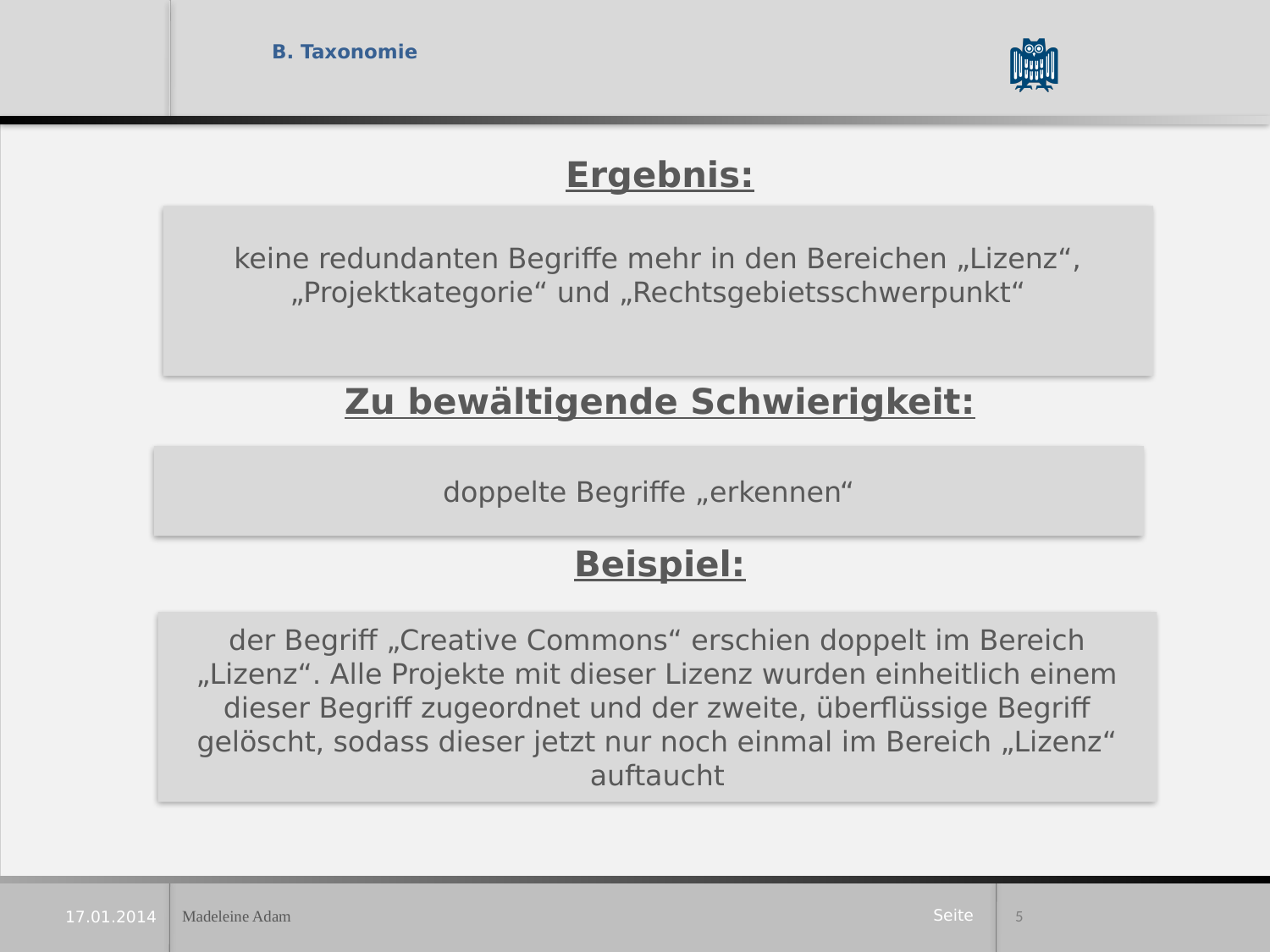

B. Taxonomie
Ergebnis:

Zu bewältigende Schwierigkeit:

Beispiel:

keine redundanten Begriffe mehr in den Bereichen „Lizenz“, „Projektkategorie“ und „Rechtsgebietsschwerpunkt“

doppelte Begriffe „erkennen“

der Begriff „Creative Commons“ erschien doppelt im Bereich „Lizenz“. Alle Projekte mit dieser Lizenz wurden einheitlich einem dieser Begriff zugeordnet und der zweite, überflüssige Begriff gelöscht, sodass dieser jetzt nur noch einmal im Bereich „Lizenz“ auftaucht
Madeleine Adam
5
17.01.2014